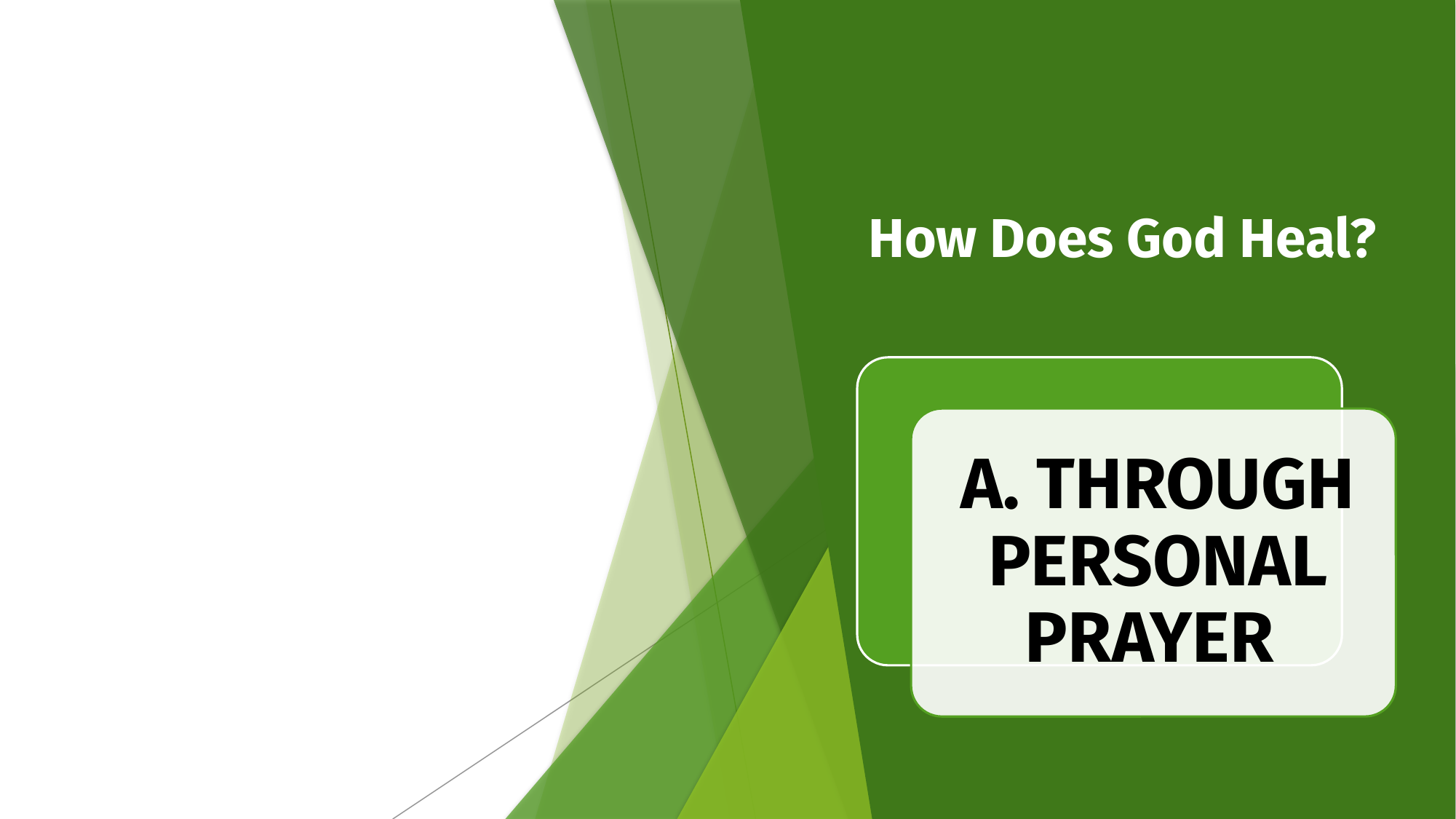

# How Does God Heal?
A. THROUGH PERSONAL PRAYER